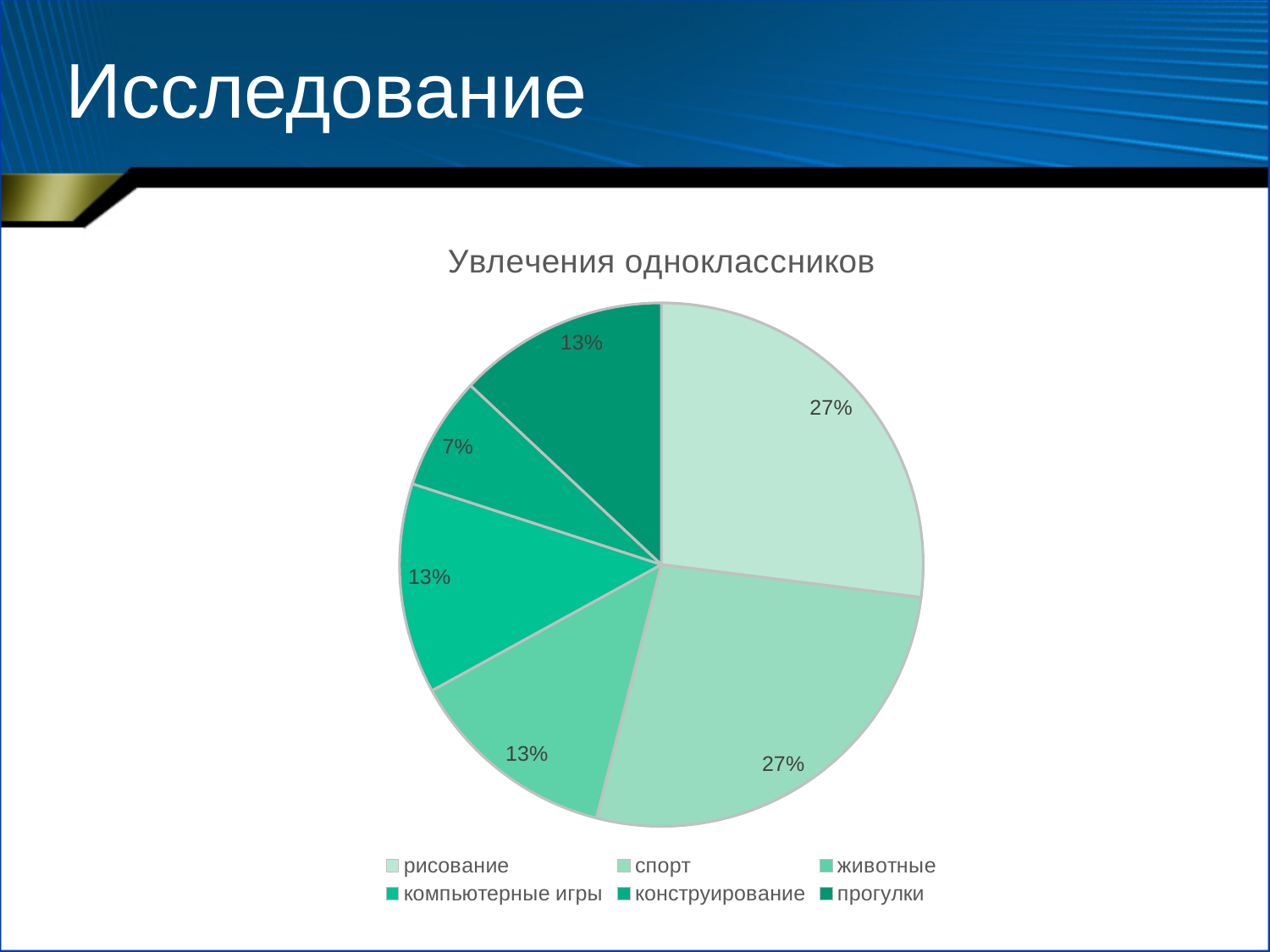

# Исследование

### Chart: Увлечения одноклассников

| Category | Увлечения одноклассников |
|---|---|
| рисование | 27.0 |
| спорт | 27.0 |
| животные | 13.0 |
| компьютерные игры | 13.0 |
| конструирование | 7.0 |
| прогулки | 13.0 |